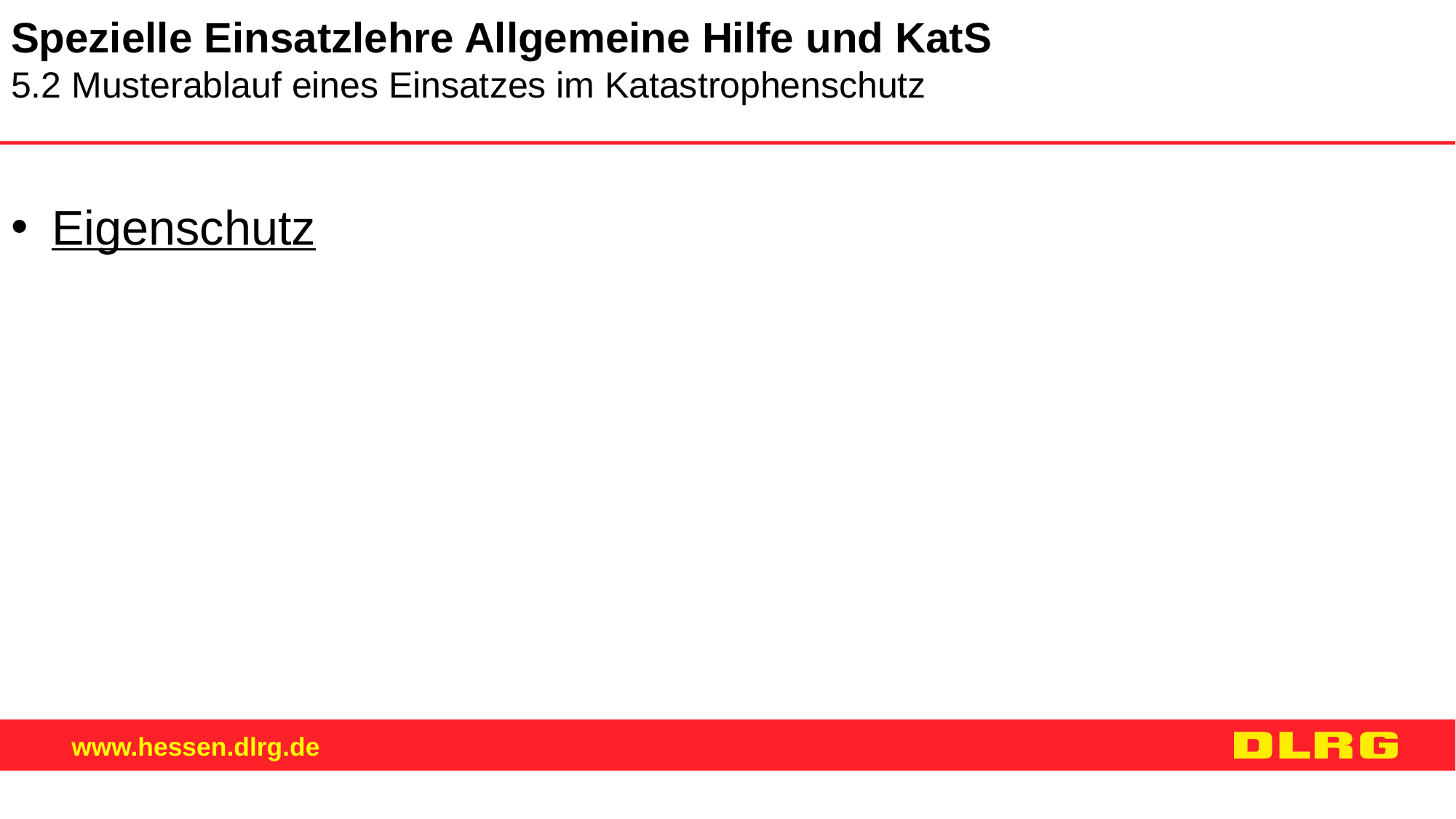

Spezielle Einsatzlehre Allgemeine Hilfe und KatS
5.2 Musterablauf eines Einsatzes im Katastrophenschutz
Eigenschutz